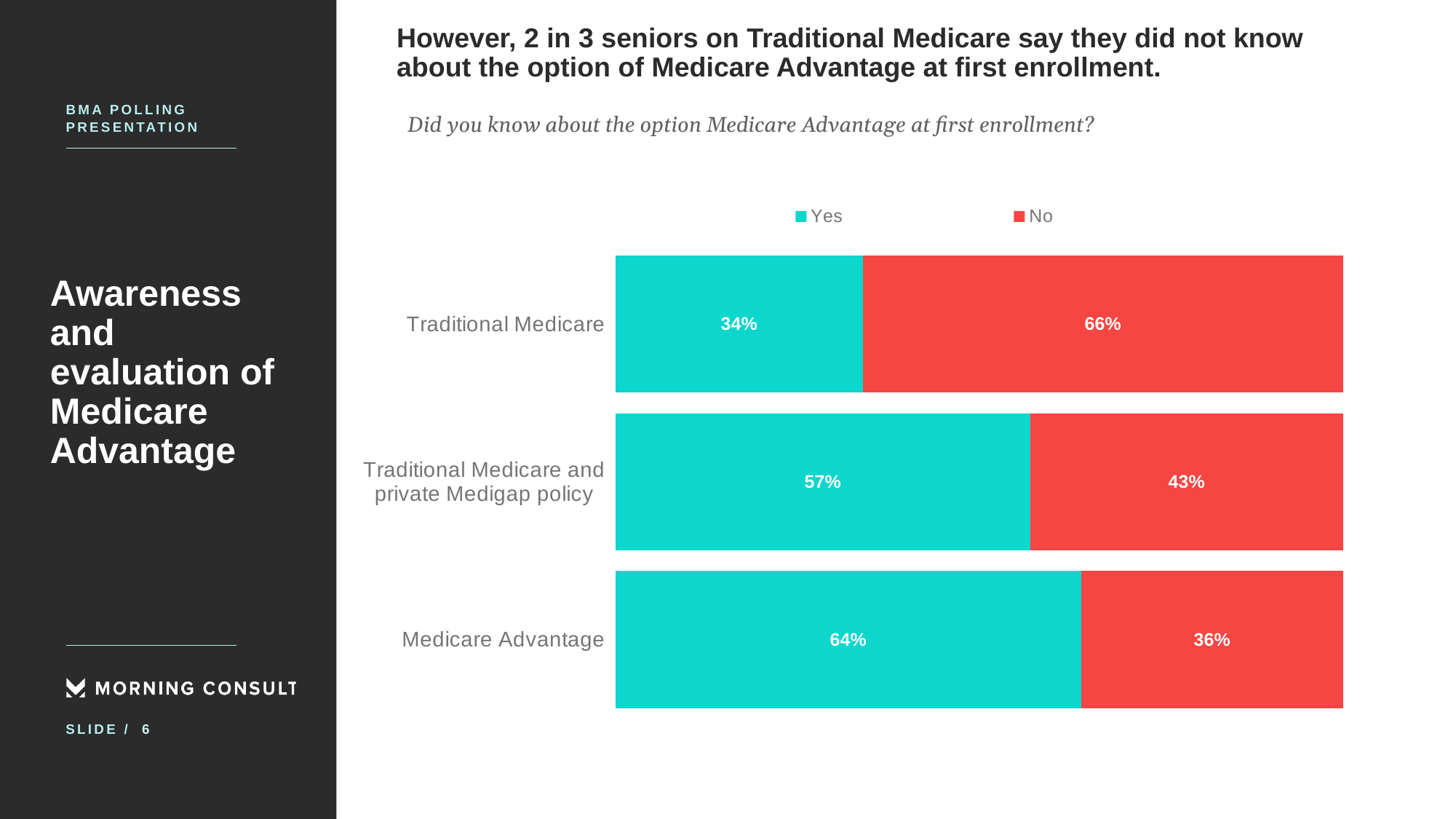

# However, 2 in 3 seniors on Traditional Medicare say they did not know about the option of Medicare Advantage at first enrollment.
Bma Polling Presentation
Did you know about the option Medicare Advantage at first enrollment?

### Chart

| Category | Yes | No  |
|---|---|---|
| Traditional Medicare  | 0.34 | 0.66 |
| Traditional Medicare and
private Medigap policy  | 0.57 | 0.43 |
| Medicare Advantage  | 0.64 | 0.36 |
Awareness and evaluation of Medicare Advantage

6